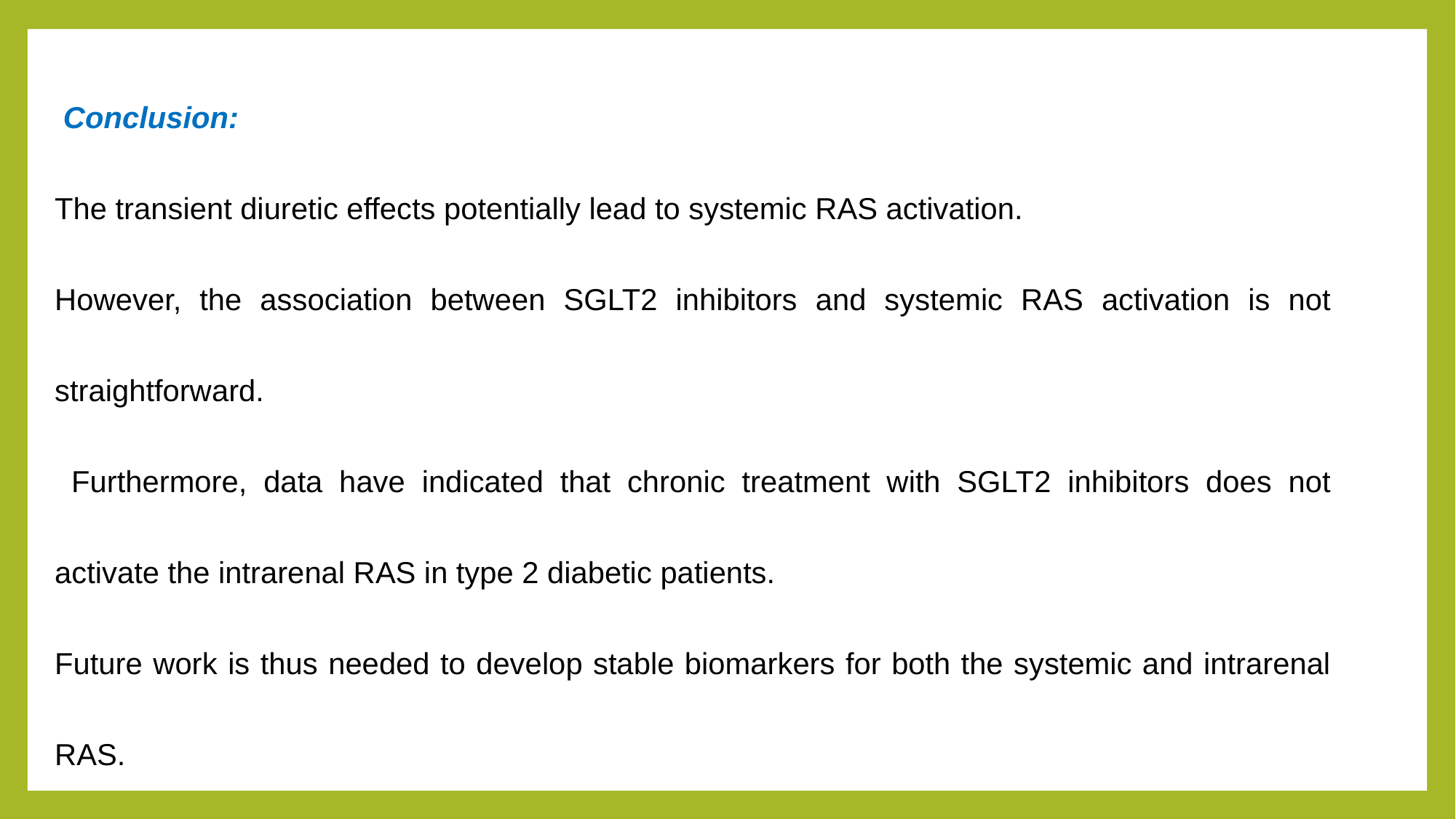

Conclusion:
The transient diuretic effects potentially lead to systemic RAS activation.
However, the association between SGLT2 inhibitors and systemic RAS activation is not straightforward.
 Furthermore, data have indicated that chronic treatment with SGLT2 inhibitors does not activate the intrarenal RAS in type 2 diabetic patients.
Future work is thus needed to develop stable biomarkers for both the systemic and intrarenal RAS.